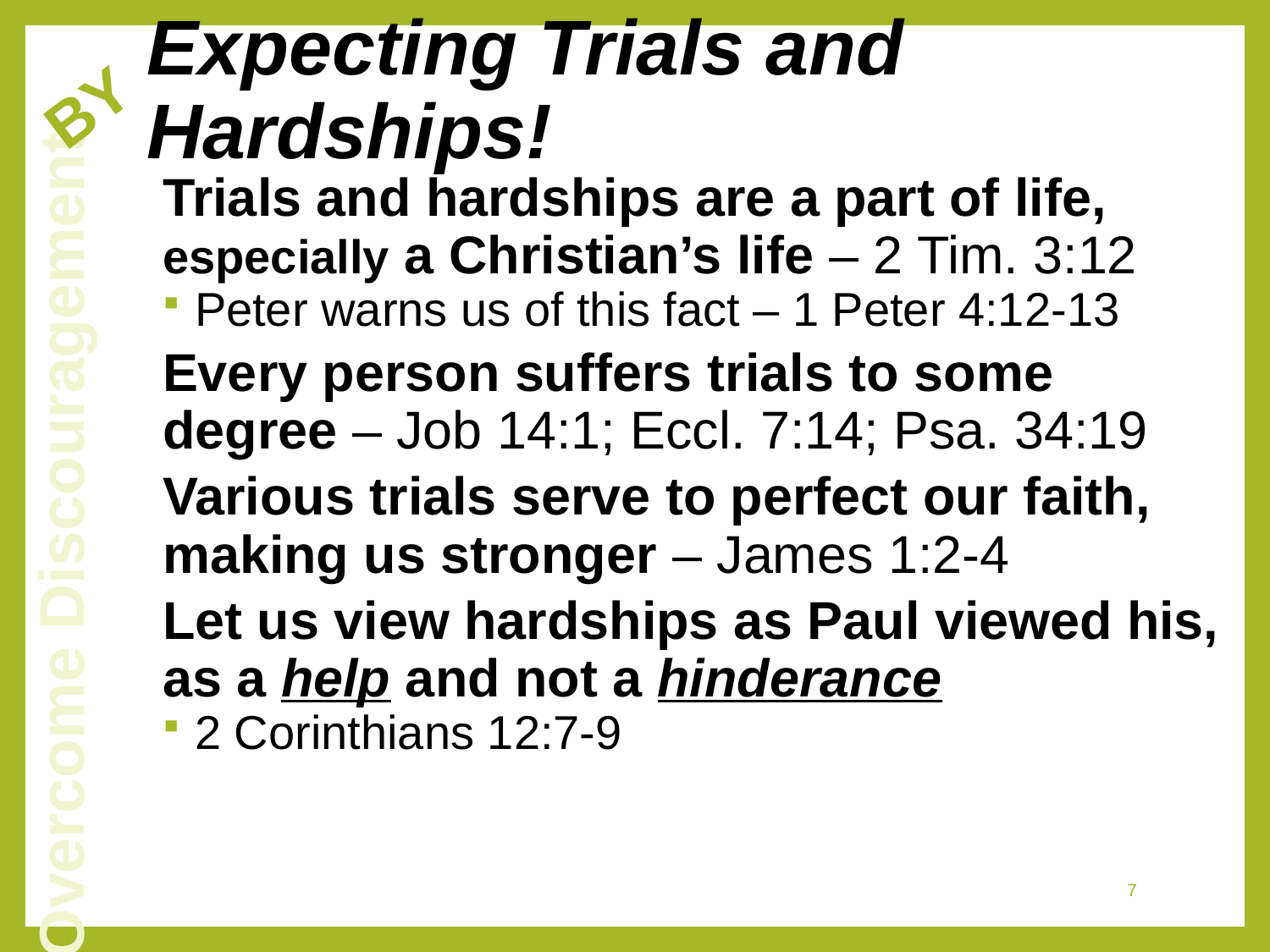

# Expecting Trials and Hardships!
BY
Trials and hardships are a part of life, especially a Christian’s life – 2 Tim. 3:12
Peter warns us of this fact – 1 Peter 4:12-13
Every person suffers trials to some degree – Job 14:1; Eccl. 7:14; Psa. 34:19
Various trials serve to perfect our faith,  making us stronger – James 1:2-4
Let us view hardships as Paul viewed his, as a help and not a hinderance
2 Corinthians 12:7-9

Overcome Discouragement
7